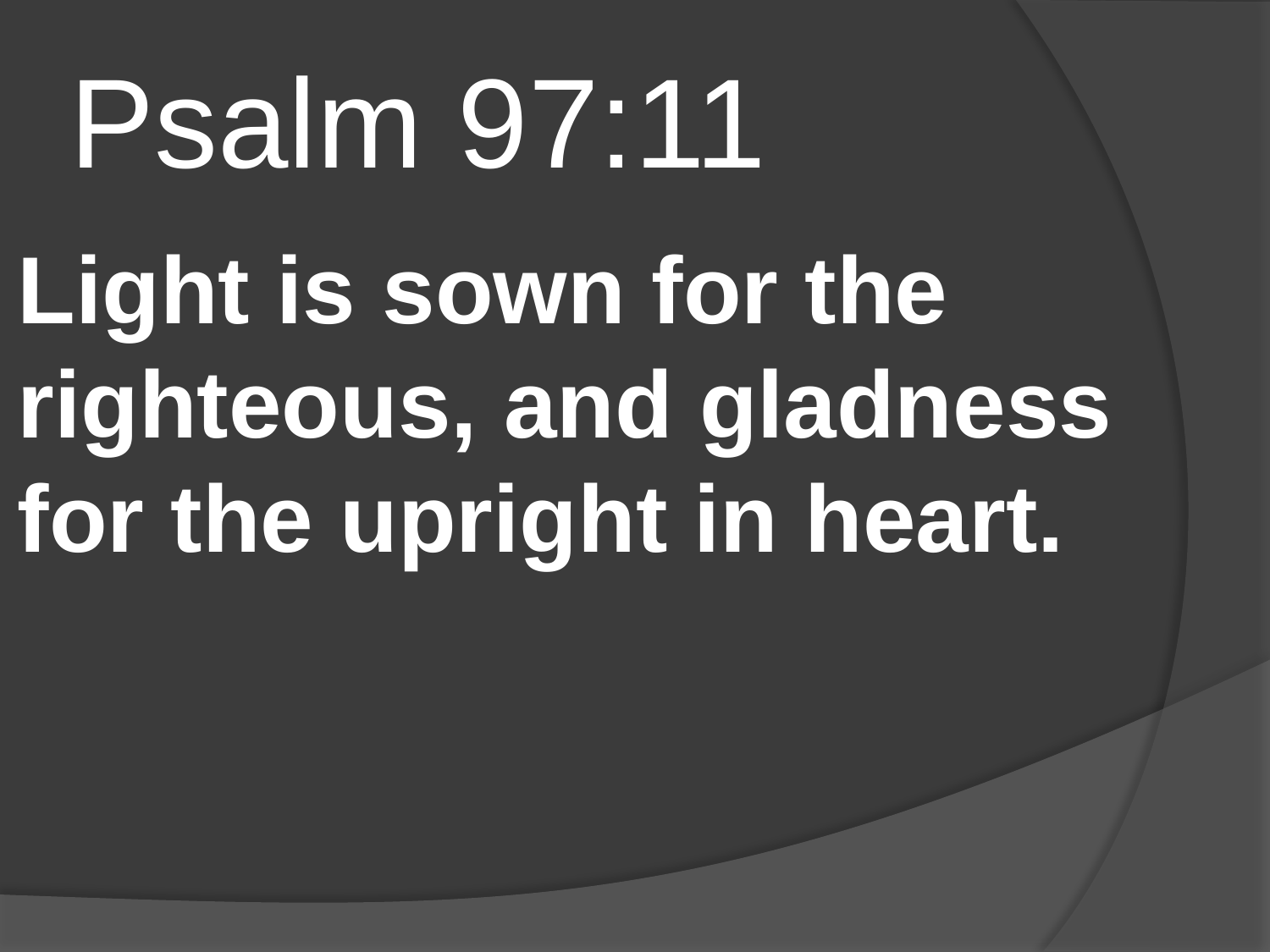

# Psalm 97:11
Light is sown for the righteous, and gladness for the upright in heart.